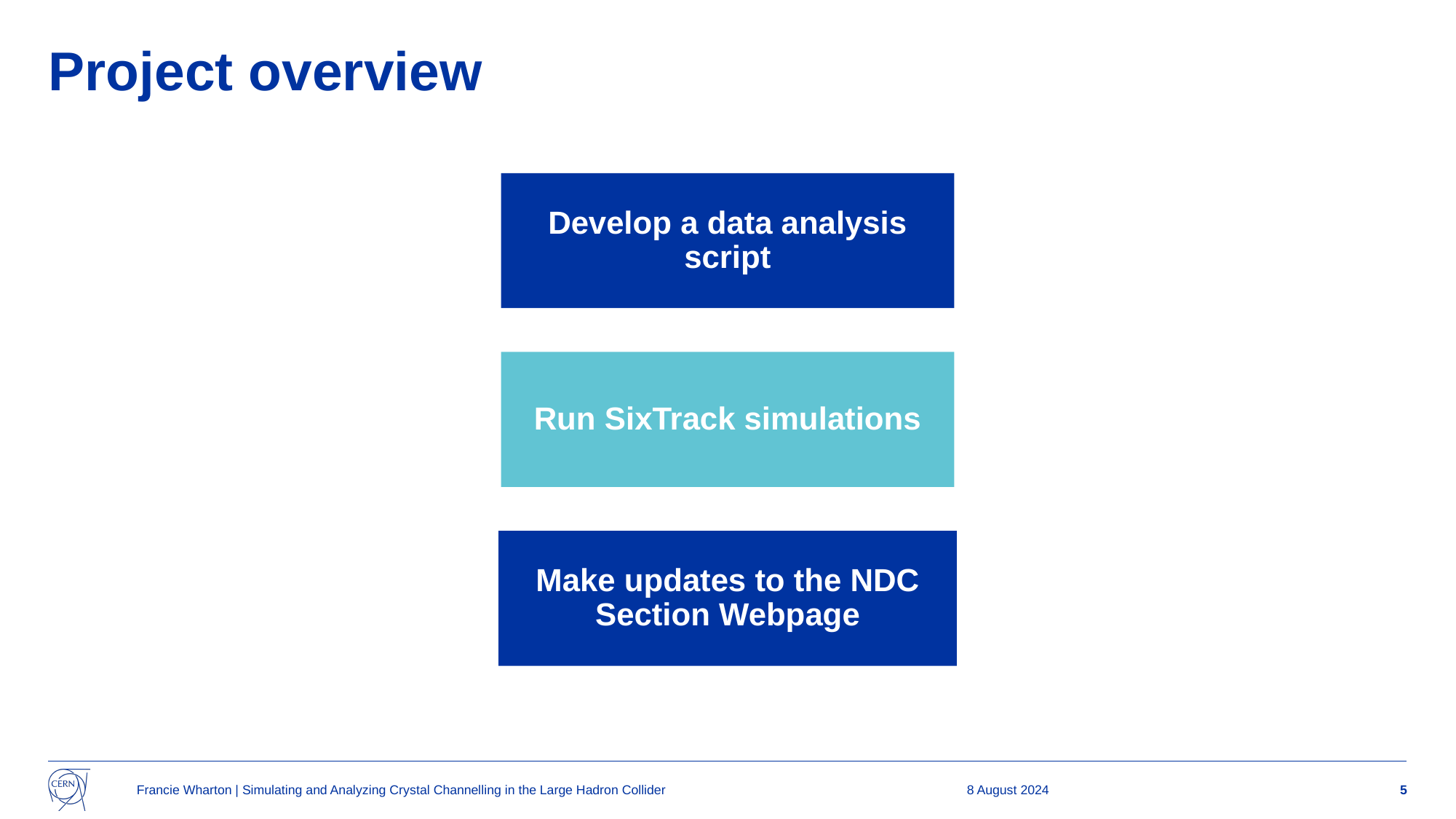

# Project overview
Develop a data analysis script
Run SixTrack simulations
Make updates to the NDC Section Webpage
Francie Wharton | Simulating and Analyzing Crystal Channelling in the Large Hadron Collider
8 August 2024
5